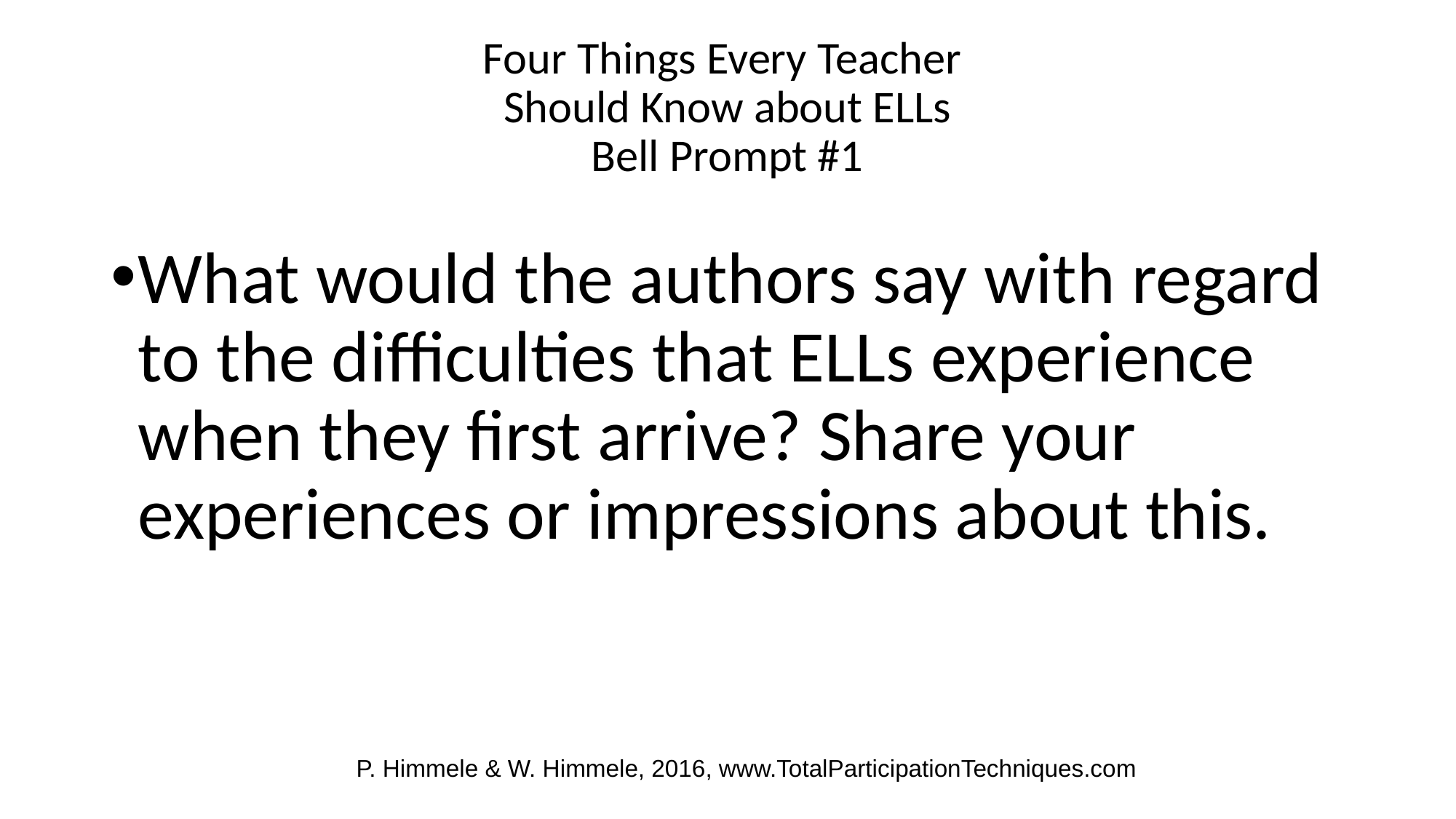

# Four Things Every Teacher Should Know about ELLs Bell Prompt #1
What would the authors say with regard to the difficulties that ELLs experience when they first arrive? Share your experiences or impressions about this.

P. Himmele & W. Himmele, 2016, www.TotalParticipationTechniques.com